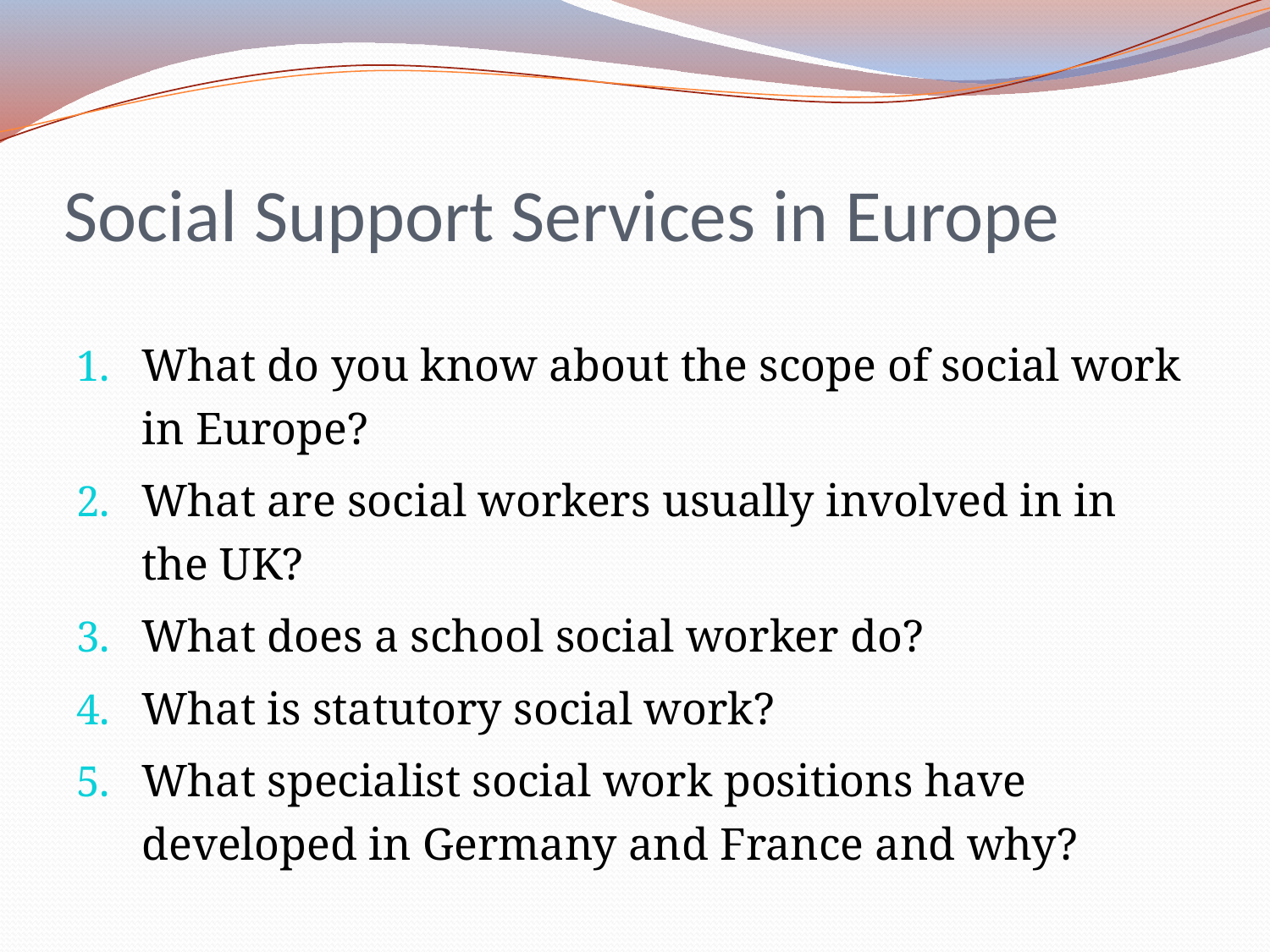

# Social Support Services in Europe

What do you know about the scope of social work in Europe?
What are social workers usually involved in in the UK?
What does a school social worker do?
What is statutory social work?
What specialist social work positions have developed in Germany and France and why?